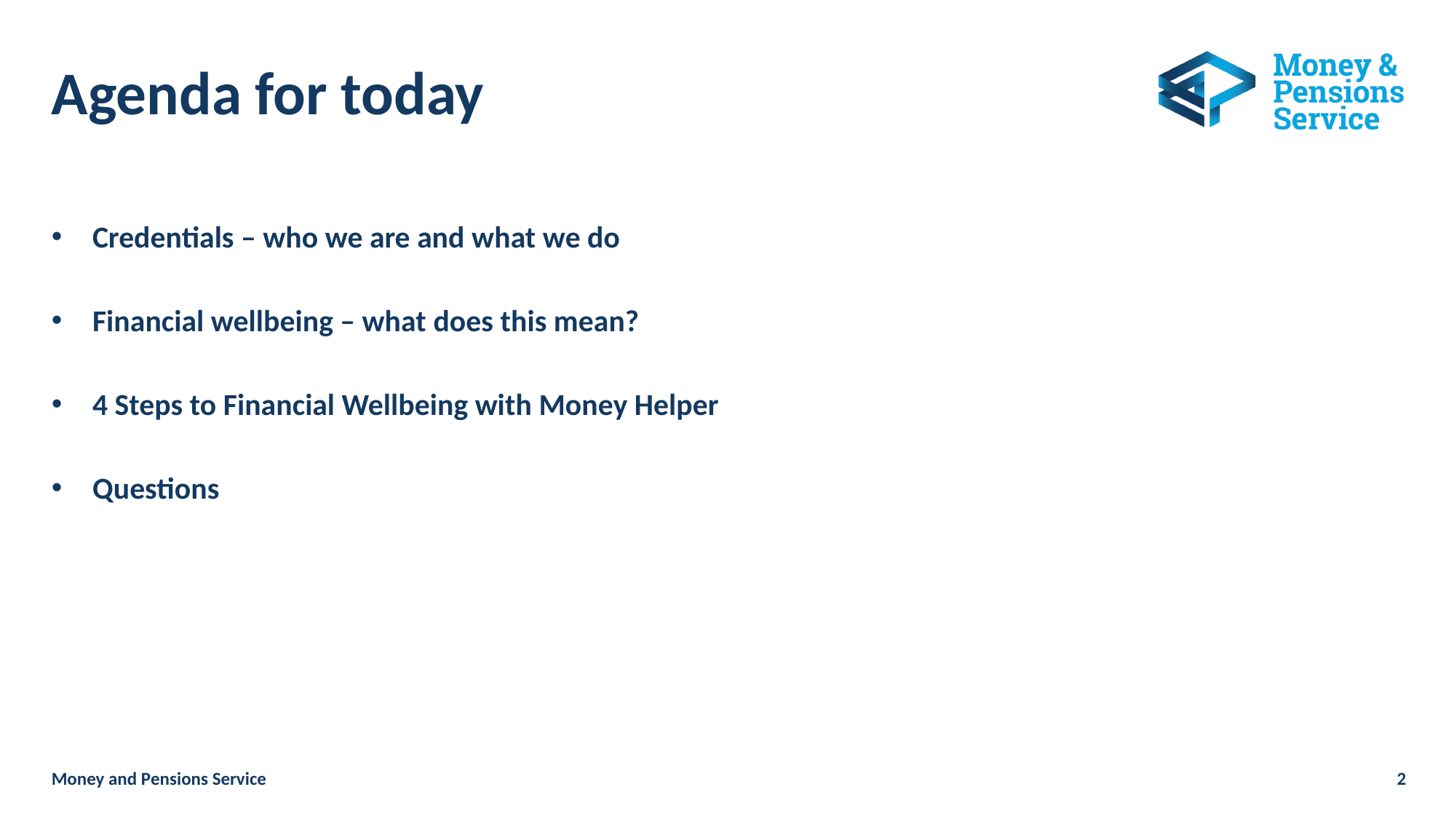

# Agenda for today

Credentials – who we are and what we do

Financial wellbeing – what does this mean?

4 Steps to Financial Wellbeing with Money Helper

Questions

2